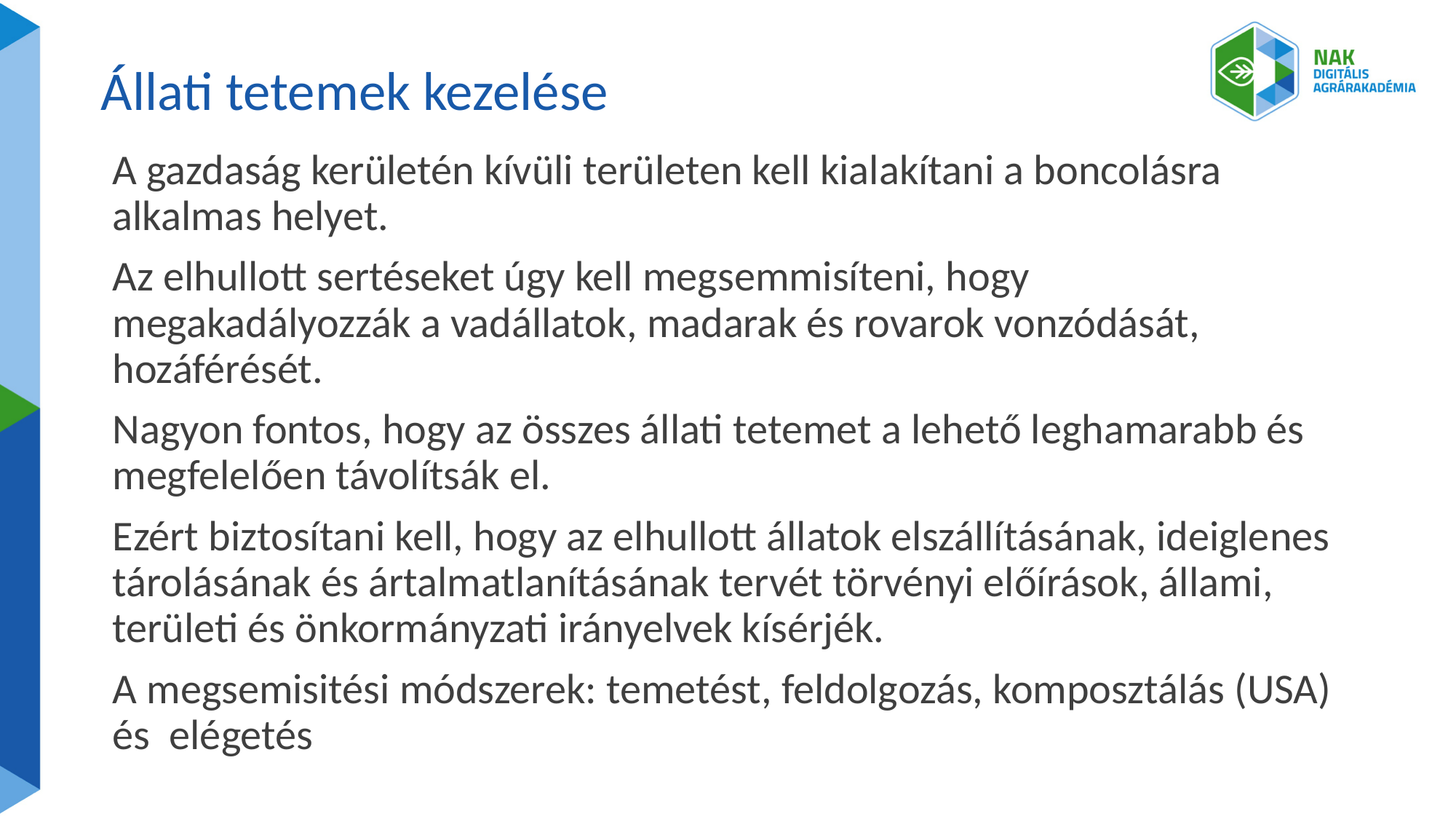

# Állati tetemek kezelése
A gazdaság kerületén kívüli területen kell kialakítani a boncolásra  alkalmas helyet.
Az elhullott sertéseket úgy kell megsemmisíteni, hogy megakadályozzák a vadállatok, madarak és rovarok vonzódását,  hozáférését.
Nagyon fontos, hogy az összes állati tetemet a lehető leghamarabb és megfelelően távolítsák el.
Ezért biztosítani kell, hogy az elhullott állatok elszállításának, ideiglenes tárolásának és ártalmatlanításának tervét törvényi előírások, állami, területi és önkormányzati irányelvek kísérjék.
A megsemisitési módszerek: temetést, feldolgozás, komposztálás (USA) és  elégetés